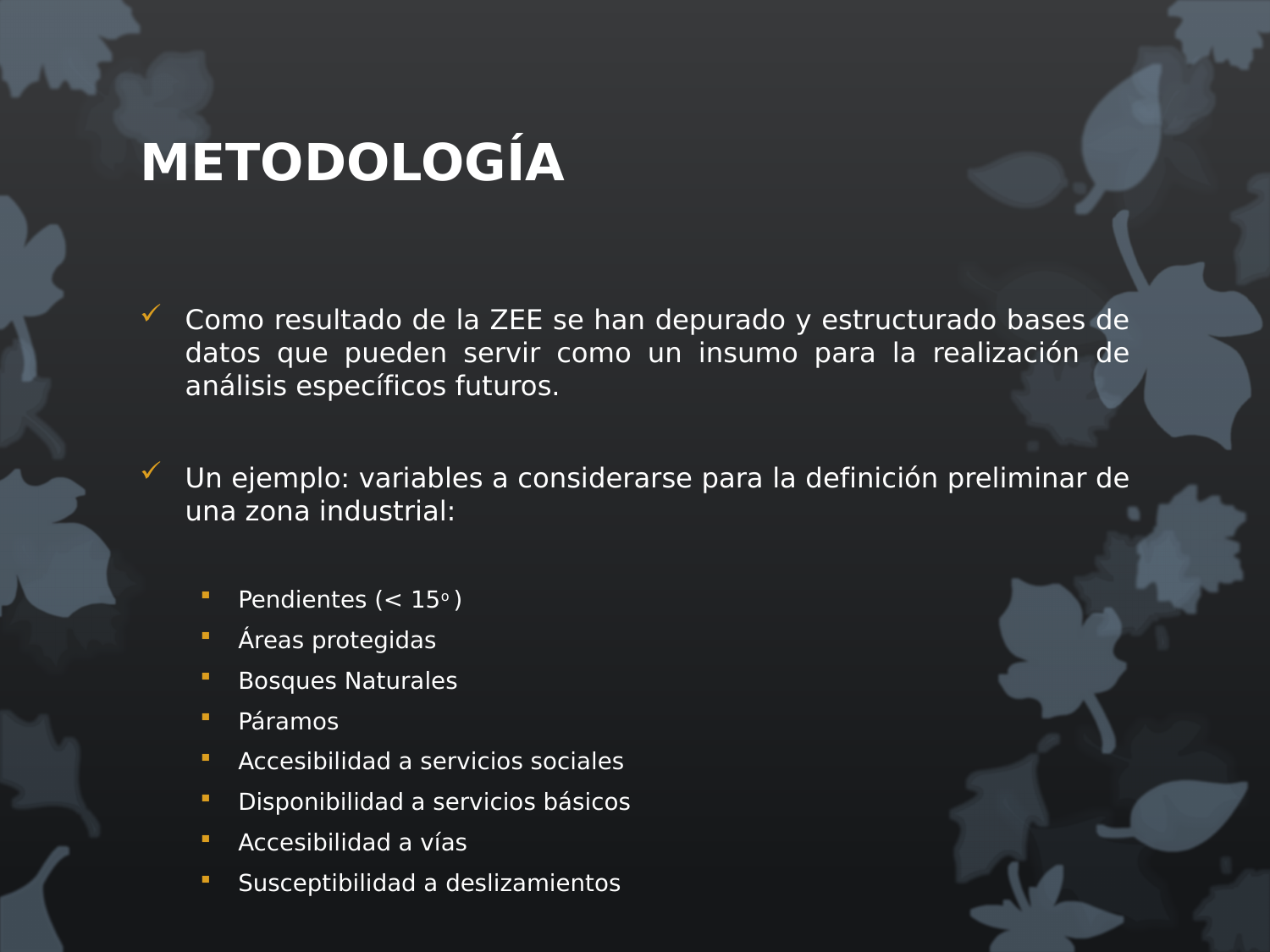

# METODOLOGÍA
Como resultado de la ZEE se han depurado y estructurado bases de datos que pueden servir como un insumo para la realización de análisis específicos futuros.

Un ejemplo: variables a considerarse para la definición preliminar de una zona industrial:

Pendientes (< 15o )
Áreas protegidas
Bosques Naturales
Páramos
Accesibilidad a servicios sociales
Disponibilidad a servicios básicos
Accesibilidad a vías
Susceptibilidad a deslizamientos